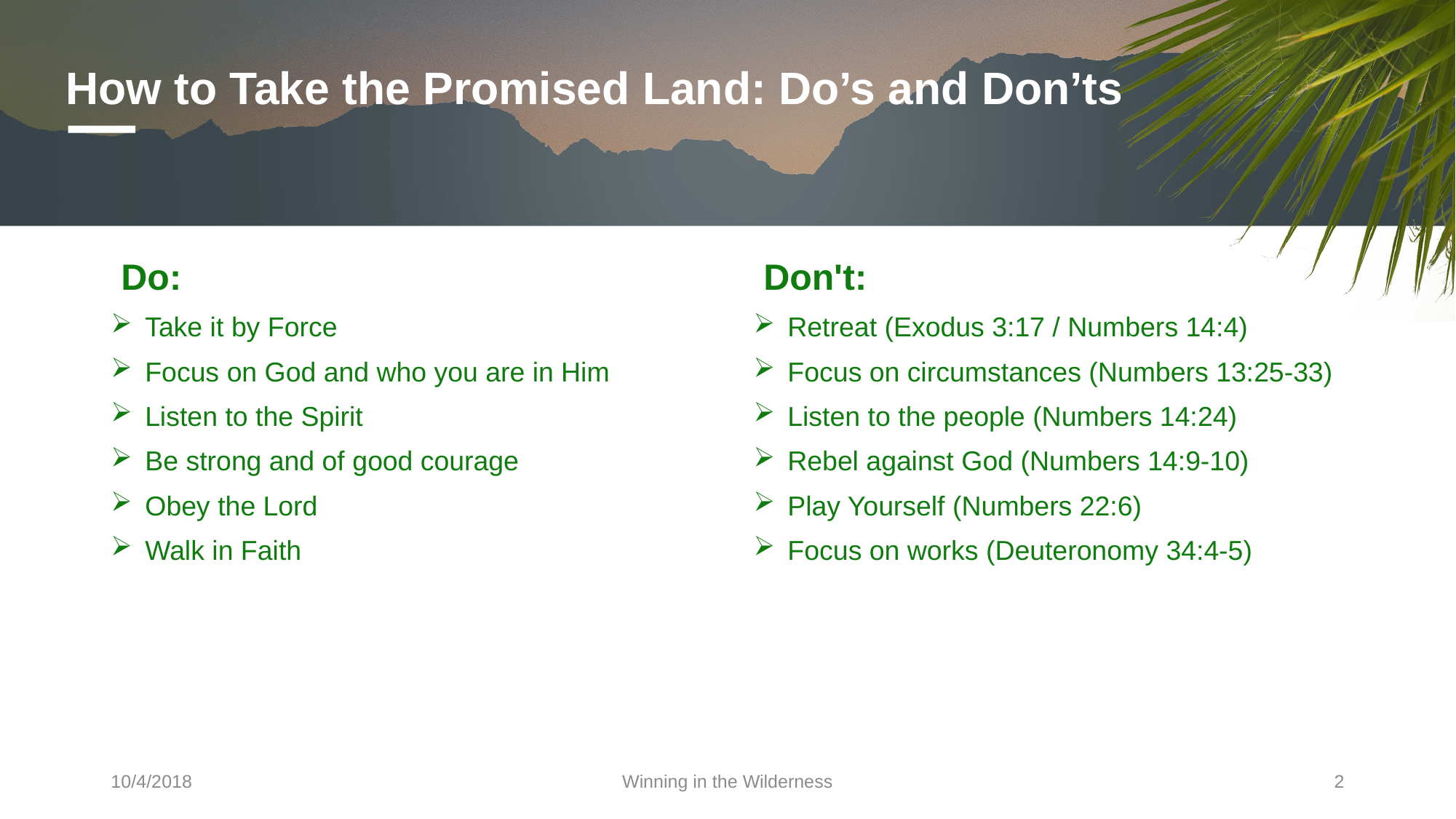

# How to Take the Promised Land: Do’s and Don’ts
Do:
Take it by Force
Focus on God and who you are in Him
Listen to the Spirit
Be strong and of good courage
Obey the Lord
Walk in Faith
Don't:
Retreat (Exodus 3:17 / Numbers 14:4)
Focus on circumstances (Numbers 13:25-33)
Listen to the people (Numbers 14:24)
Rebel against God (Numbers 14:9-10)
Play Yourself (Numbers 22:6)
Focus on works (Deuteronomy 34:4-5)
10/4/2018
Winning in the Wilderness
2